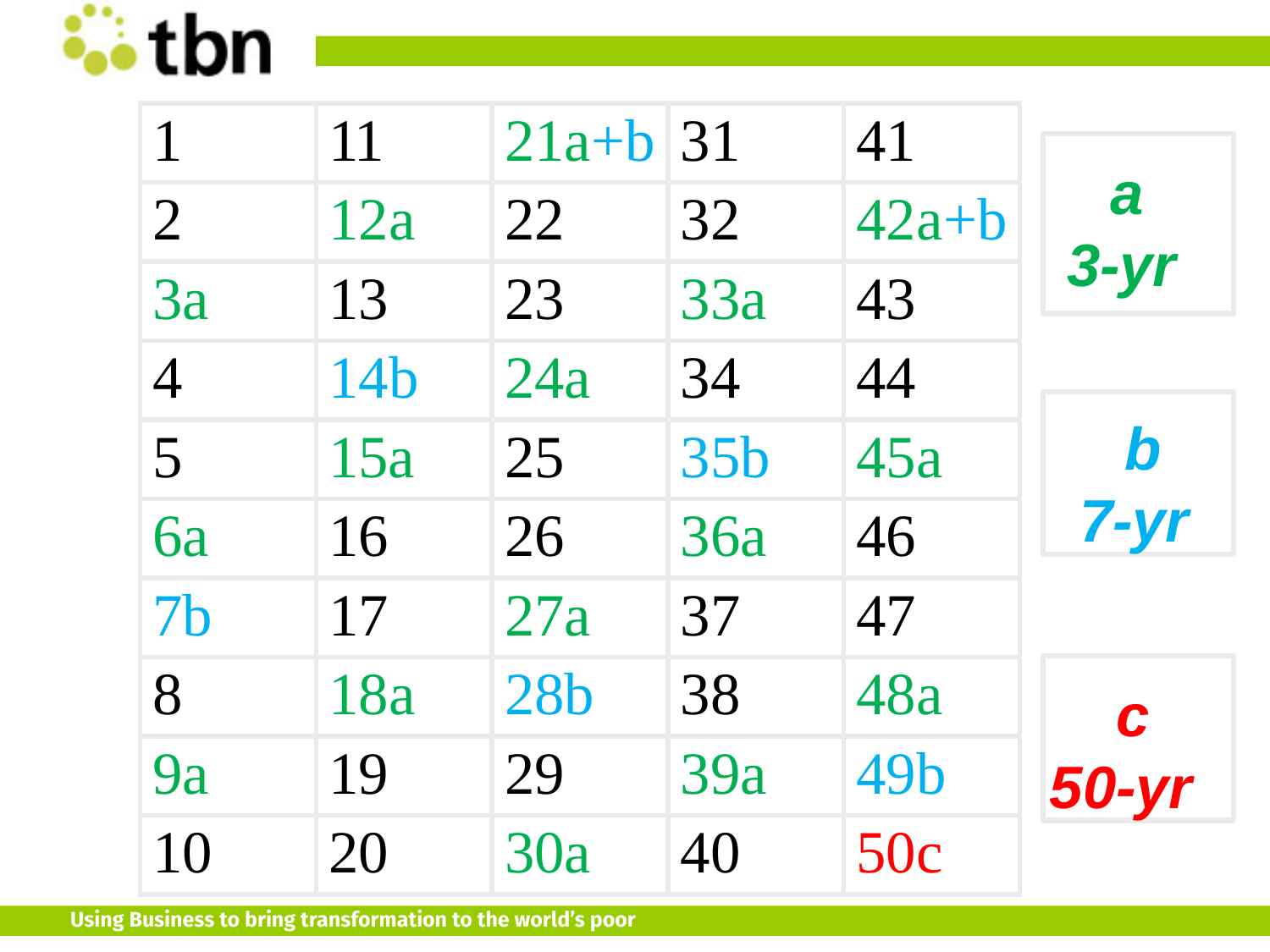

| 1 | 11 | 21a+b | 31 | 41 |
| --- | --- | --- | --- | --- |
| 2 | 12a | 22 | 32 | 42a+b |
| 3a | 13 | 23 | 33a | 43 |
| 4 | 14b | 24a | 34 | 44 |
| 5 | 15a | 25 | 35b | 45a |
| 6a | 16 | 26 | 36a | 46 |
| 7b | 17 | 27a | 37 | 47 |
| 8 | 18a | 28b | 38 | 48a |
| 9a | 19 | 29 | 39a | 49b |
| 10 | 20 | 30a | 40 | 50c |
# a  3-yr
b  7-yr
c  50-yr